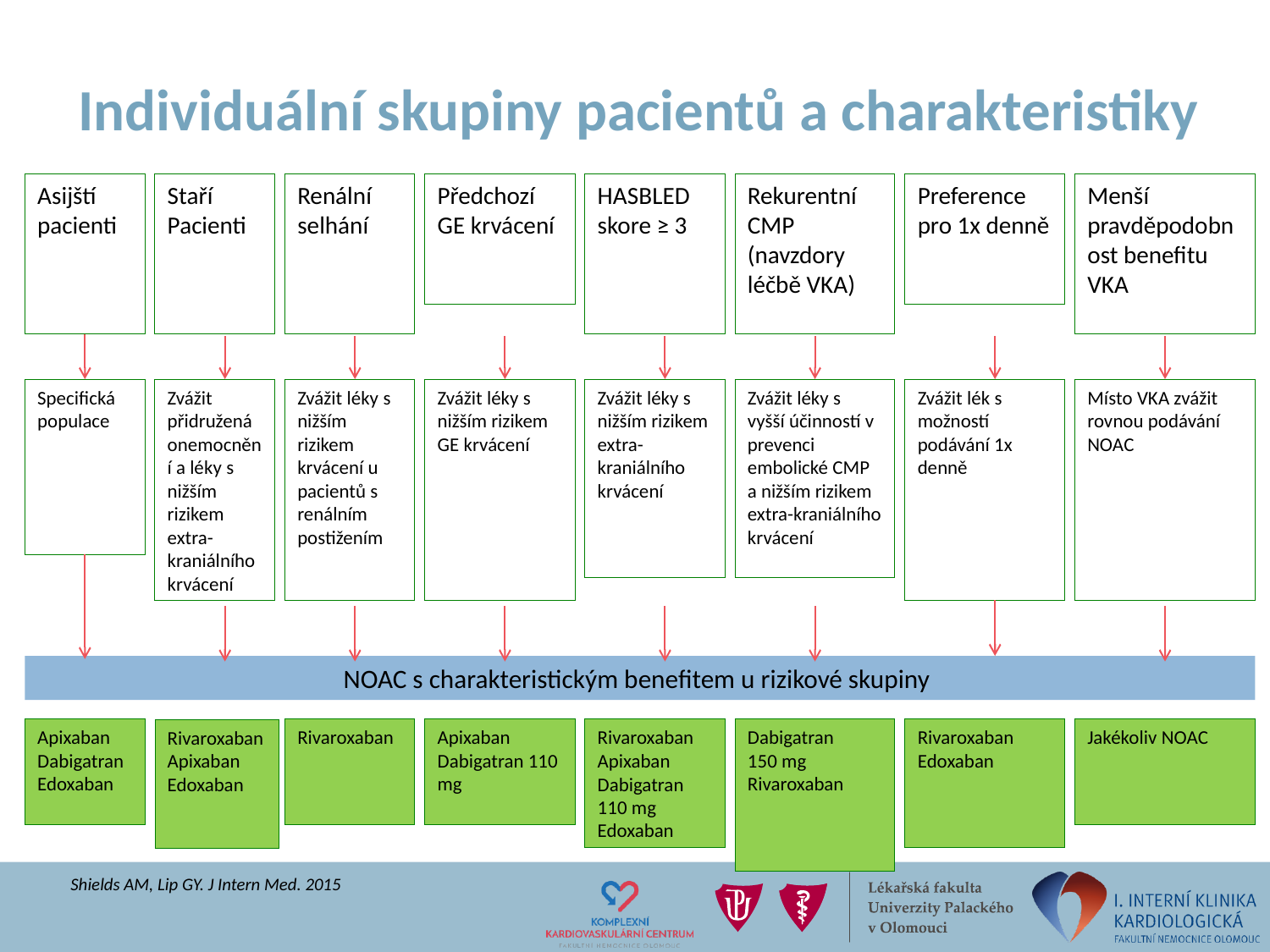

# Individuální skupiny pacientů a charakteristiky
Asijští pacienti

Staří
Pacienti

Renální selhání

Předchozí GE krvácení

HASBLED skore ≥ 3

Rekurentní CMP (navzdory léčbě VKA)

Preference pro 1x denně

Menší pravděpodobnost benefitu VKA

Specifická populace

Zvážit přidružená onemocnění a léky s nižším rizikem extra-kraniálního krvácení
Zvážit léky s nižším rizikem krvácení u pacientů s renálním postižením

Zvážit léky s nižším rizikem GE krvácení

Zvážit léky s nižším rizikem extra-kraniálního krvácení

Zvážit léky s vyšší účinností v prevenci embolické CMP a nižším rizikem extra-kraniálního krvácení

Zvážit lék s možností podávání 1x denně

Místo VKA zvážit rovnou podávání NOAC

NOAC s charakteristickým benefitem u rizikové skupiny
Apixaban
Dabigatran
Edoxaban

Rivaroxaban

Apixaban
Dabigatran 110 mg

Rivaroxaban
Apixaban
Dabigatran 110 mg
Edoxaban
Dabigatran
150 mg
Rivaroxaban

Rivaroxaban
Edoxaban

Jakékoliv NOAC

Rivaroxaban
Apixaban
Edoxaban

Shields AM, Lip GY. J Intern Med. 2015